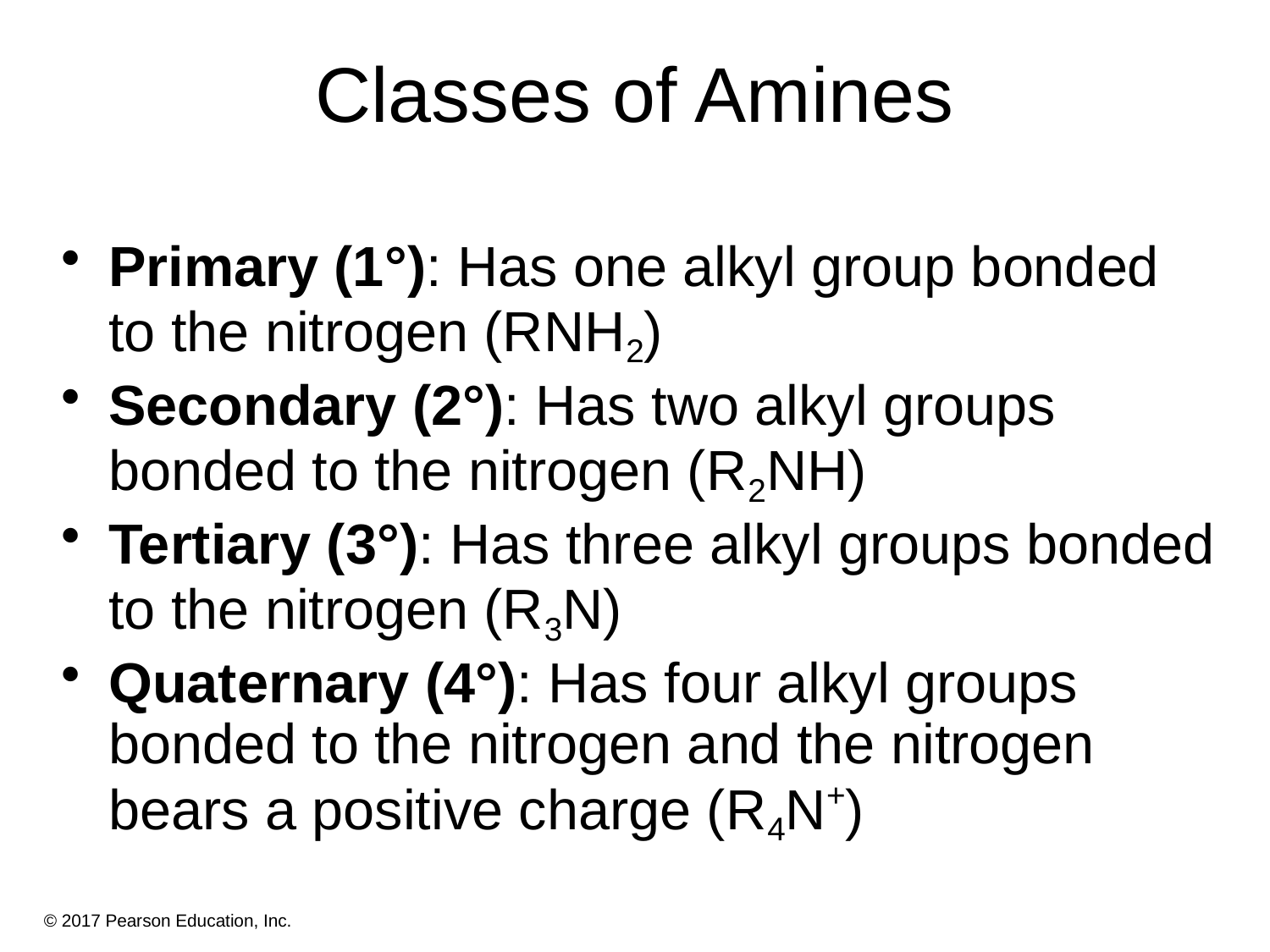

# Classes of Amines
Primary (1°): Has one alkyl group bonded to the nitrogen (RNH2)
Secondary (2°): Has two alkyl groups bonded to the nitrogen (R2NH)
Tertiary (3°): Has three alkyl groups bonded to the nitrogen (R3N)
Quaternary (4°): Has four alkyl groups bonded to the nitrogen and the nitrogen bears a positive charge (R4N+)